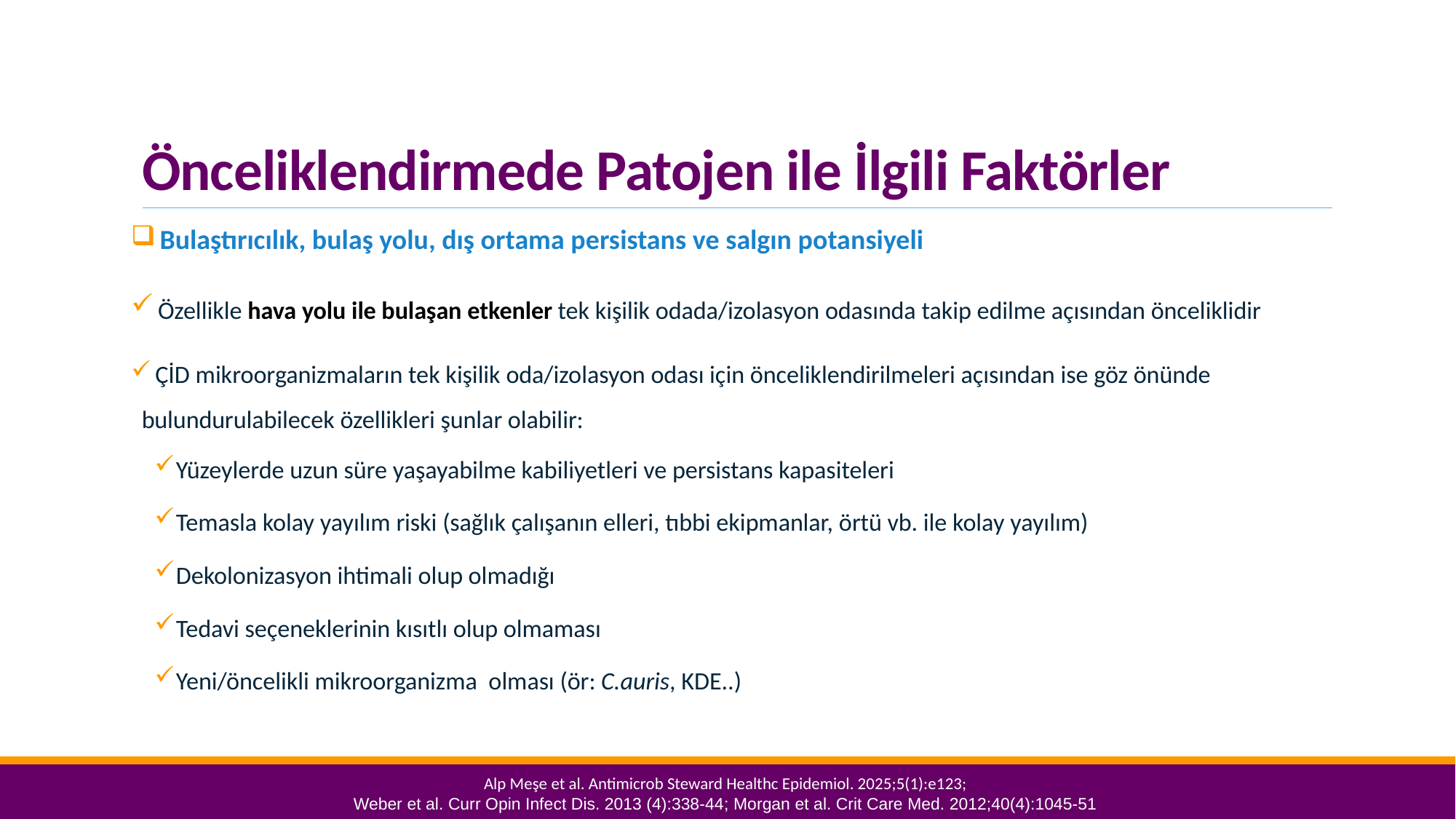

# Önceliklendirmede Patojen ile İlgili Faktörler
 Bulaştırıcılık, bulaş yolu, dış ortama persistans ve salgın potansiyeli
 Özellikle hava yolu ile bulaşan etkenler tek kişilik odada/izolasyon odasında takip edilme açısından önceliklidir
 ÇİD mikroorganizmaların tek kişilik oda/izolasyon odası için önceliklendirilmeleri açısından ise göz önünde bulundurulabilecek özellikleri şunlar olabilir:
Yüzeylerde uzun süre yaşayabilme kabiliyetleri ve persistans kapasiteleri
Temasla kolay yayılım riski (sağlık çalışanın elleri, tıbbi ekipmanlar, örtü vb. ile kolay yayılım)
Dekolonizasyon ihtimali olup olmadığı
Tedavi seçeneklerinin kısıtlı olup olmaması
Yeni/öncelikli mikroorganizma  olması (ör: C.auris, KDE..)

Alp Meşe et al. Antimicrob Steward Healthc Epidemiol. 2025;5(1):e123;
Weber et al. Curr Opin Infect Dis. 2013 (4):338-44; Morgan et al. Crit Care Med. 2012;40(4):1045-51